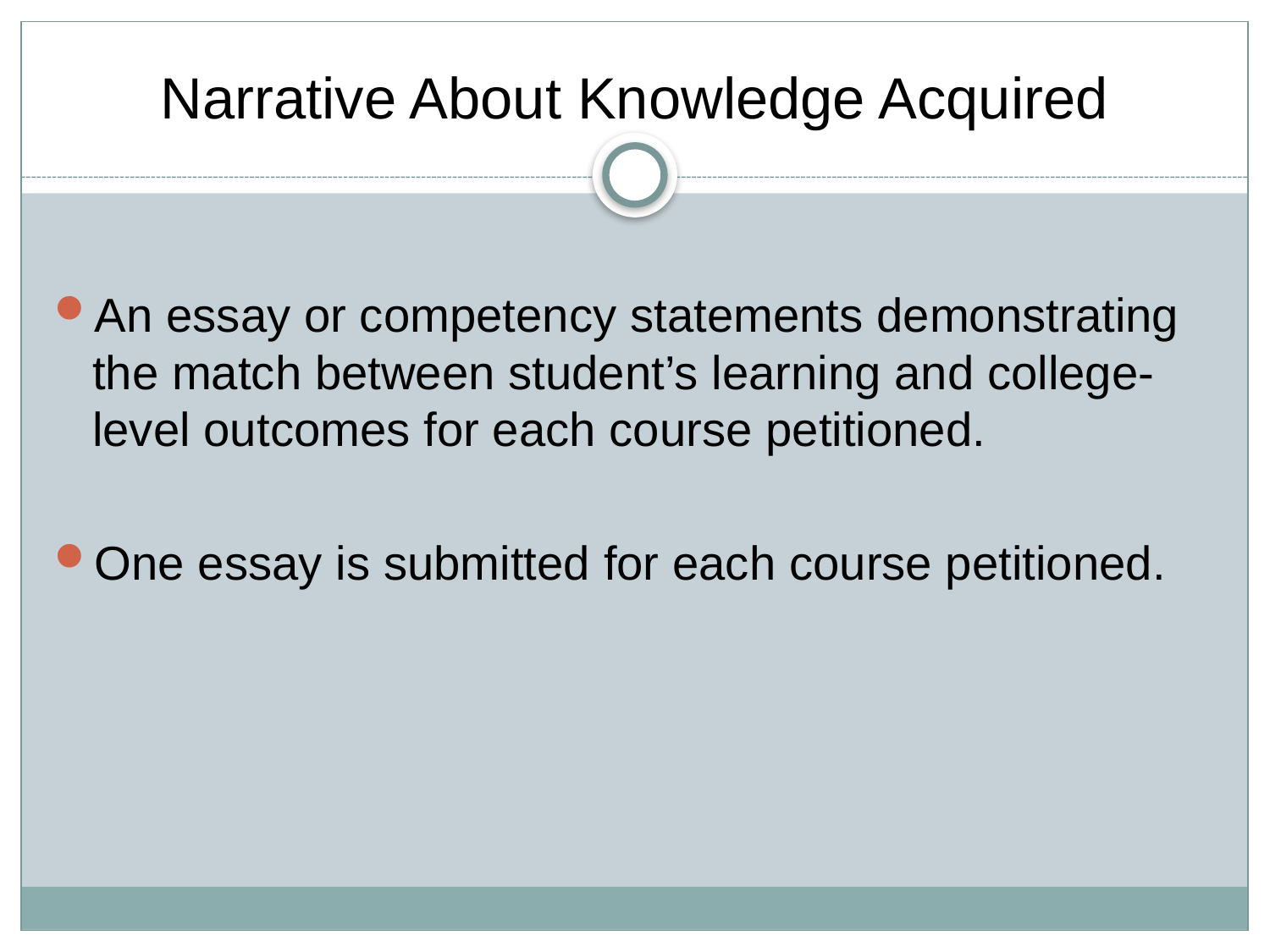

# Narrative About Knowledge Acquired

An essay or competency statements demonstrating the match between student’s learning and college-level outcomes for each course petitioned.

One essay is submitted for each course petitioned.